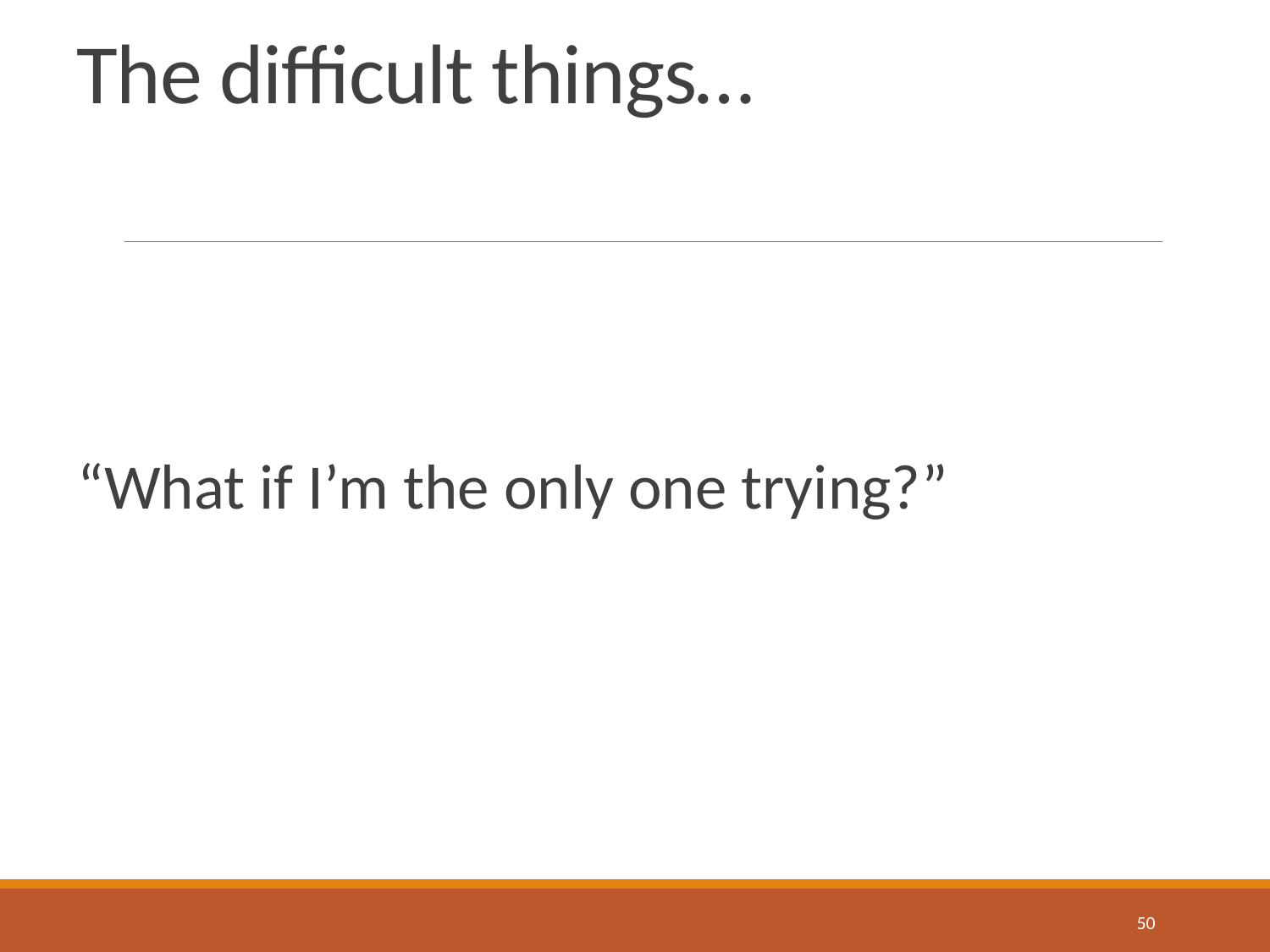

# The difficult things…

“What if I’m the only one trying?”
50